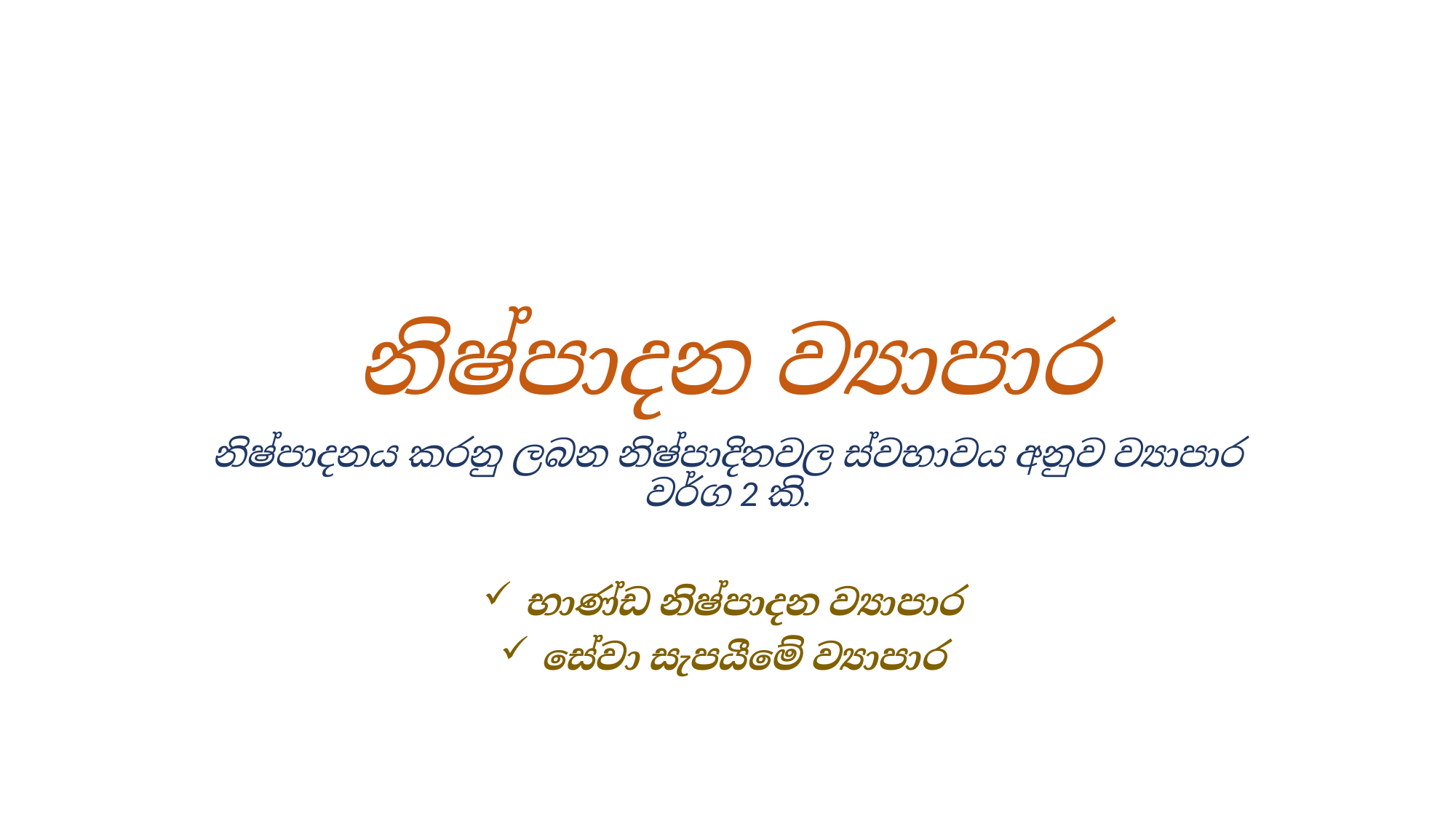

# නිෂ්පාදන ව්‍යාපාර
නිෂ්පාදනය කරනු ලබන නිෂ්පාදිතවල ස්වභාවය අනුව ව්‍යාපාර වර්ග 2 කි.

භාණ්ඩ නිෂ්පාදන ව්‍යාපාර
සේවා සැපයීමේ ව්‍යාපාර